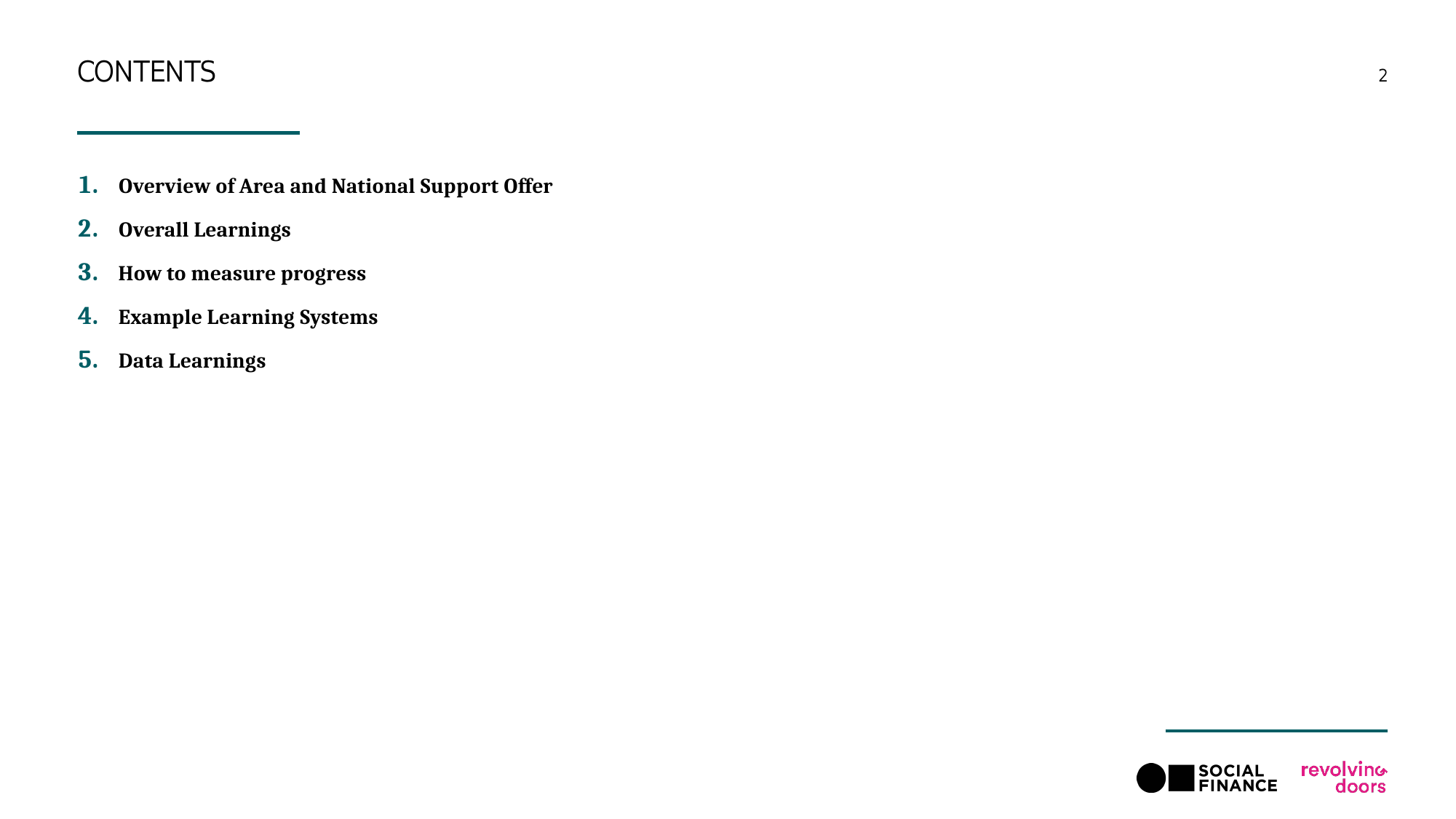

# Contents
2
Overview of Area and National Support Offer
Overall Learnings
How to measure progress
Example Learning Systems
Data Learnings